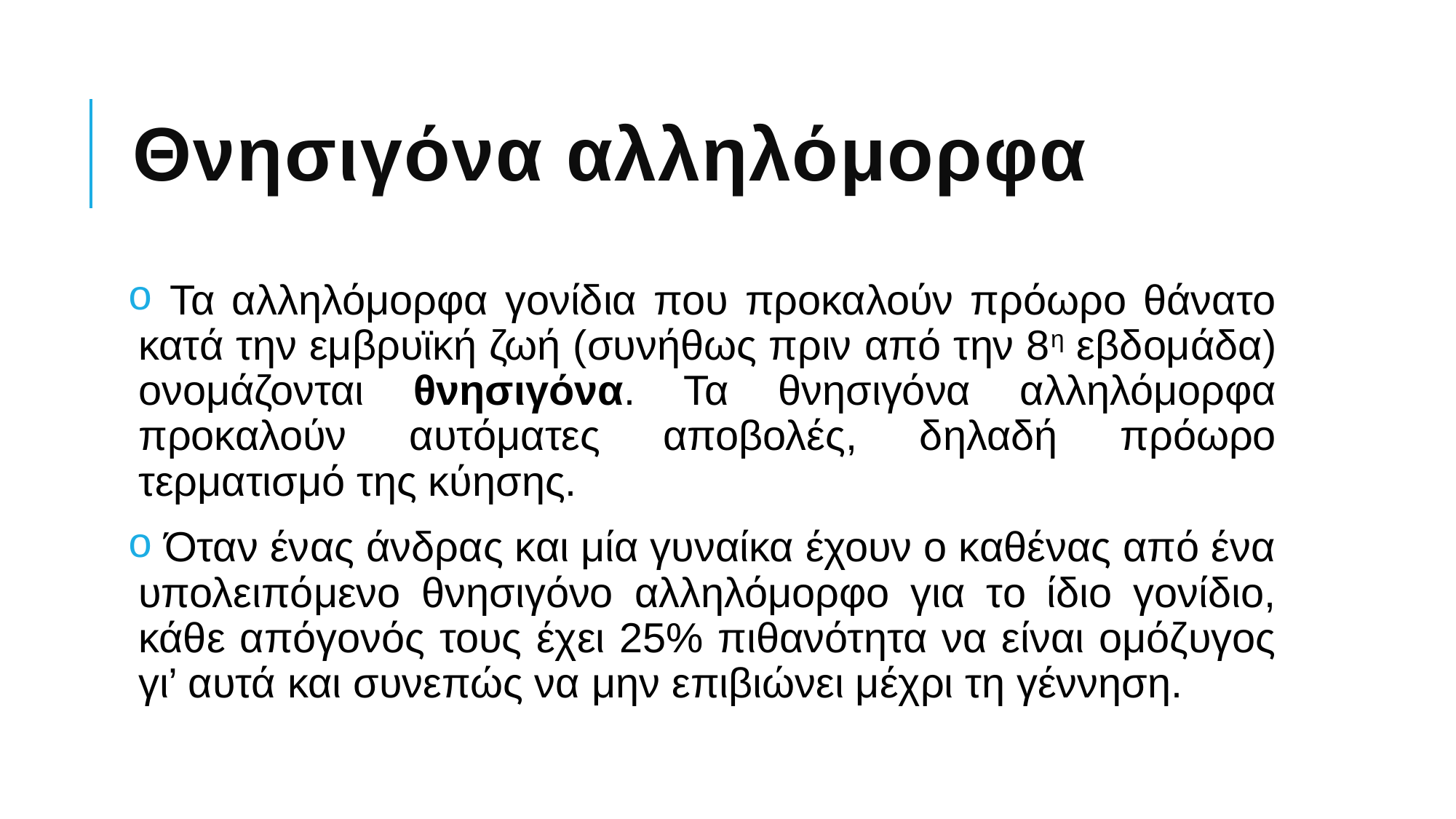

# Θνησιγόνα αλληλόμορφα
 Τα αλληλόμορφα γονίδια που προκαλούν πρόωρο θάνατο κατά την εμβρυϊκή ζωή (συνήθως πριν από την 8η εβδομάδα) ονομάζονται θνησιγόνα. Τα θνησιγόνα αλληλόμορφα προκαλούν αυτόματες αποβολές, δηλαδή πρόωρο τερματισμό της κύησης.
 Όταν ένας άνδρας και μία γυναίκα έχουν ο καθένας από ένα υπολειπόμενο θνησιγόνο αλληλόμορφο για το ίδιο γονίδιο, κάθε απόγονός τους έχει 25% πιθανότητα να είναι ομόζυγος γι’ αυτά και συνεπώς να μην επιβιώνει μέχρι τη γέννηση.